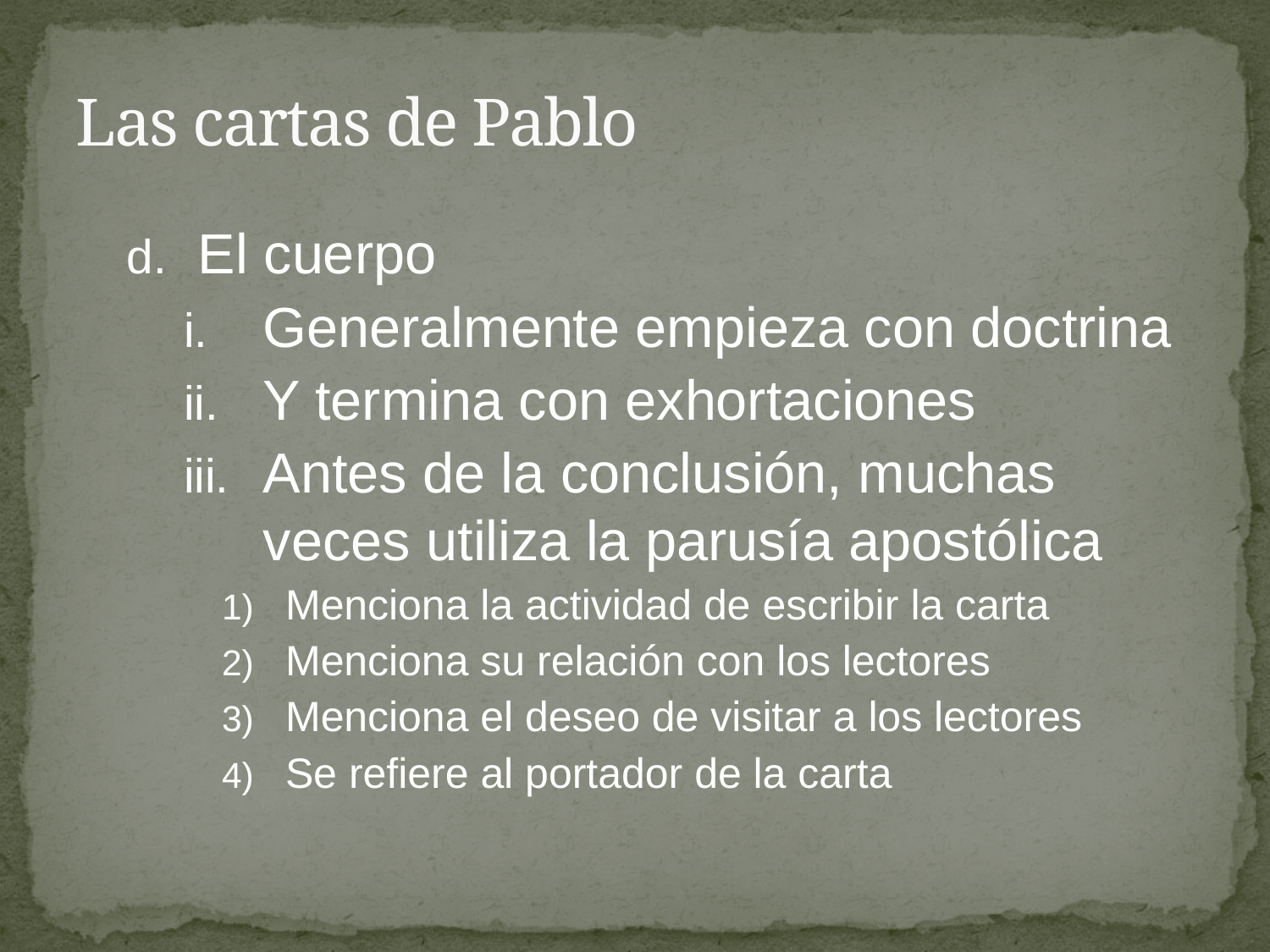

# Las cartas de Pablo
El cuerpo
Generalmente empieza con doctrina
Y termina con exhortaciones
Antes de la conclusión, muchas veces utiliza la parusía apostólica
Menciona la actividad de escribir la carta
Menciona su relación con los lectores
Menciona el deseo de visitar a los lectores
Se refiere al portador de la carta